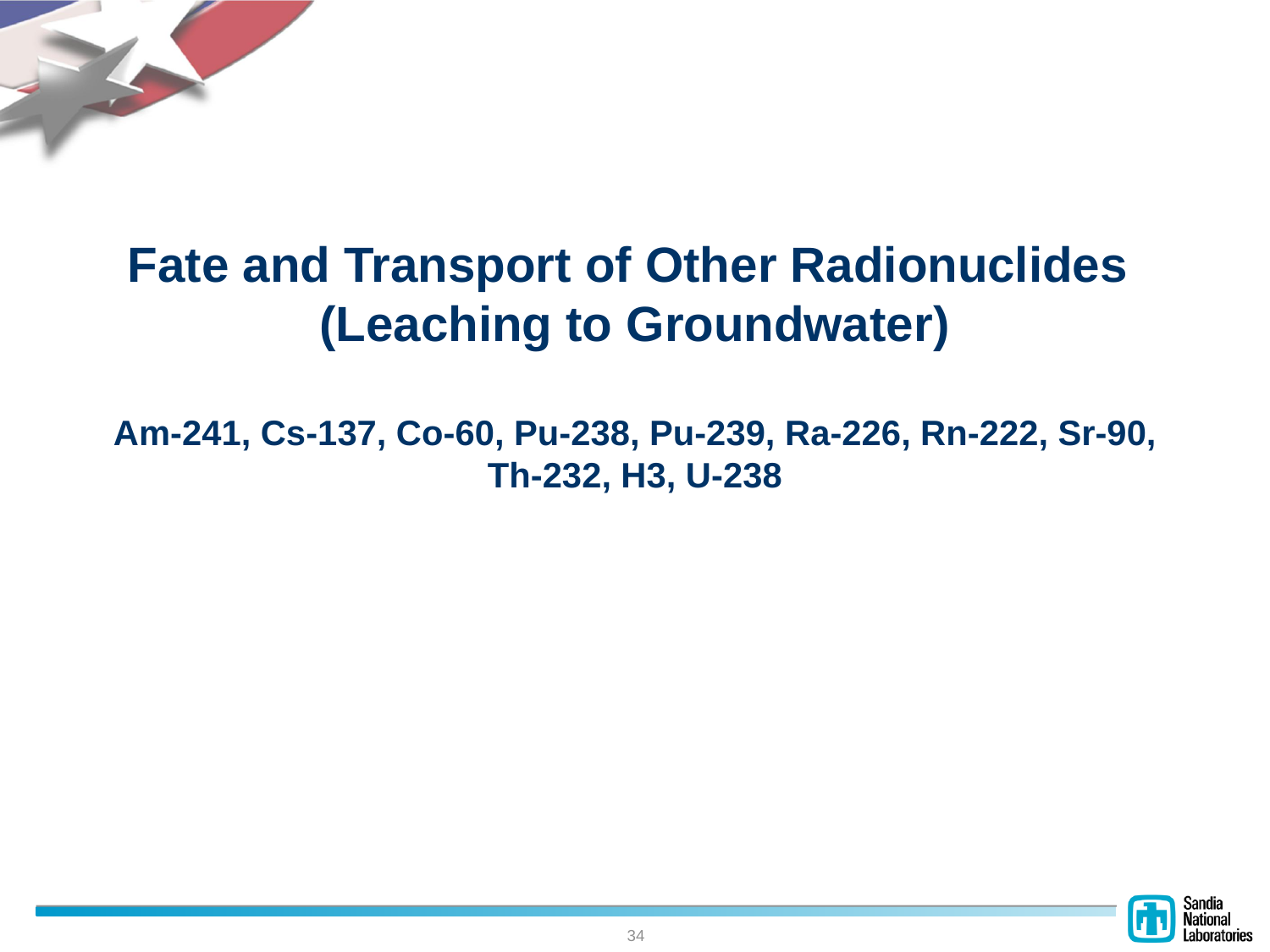

# Fate and Transport of Other Radionuclides  (Leaching to Groundwater) Am-241, Cs-137, Co-60, Pu-238, Pu-239, Ra-226, Rn-222, Sr-90, Th-232, H3, U-238